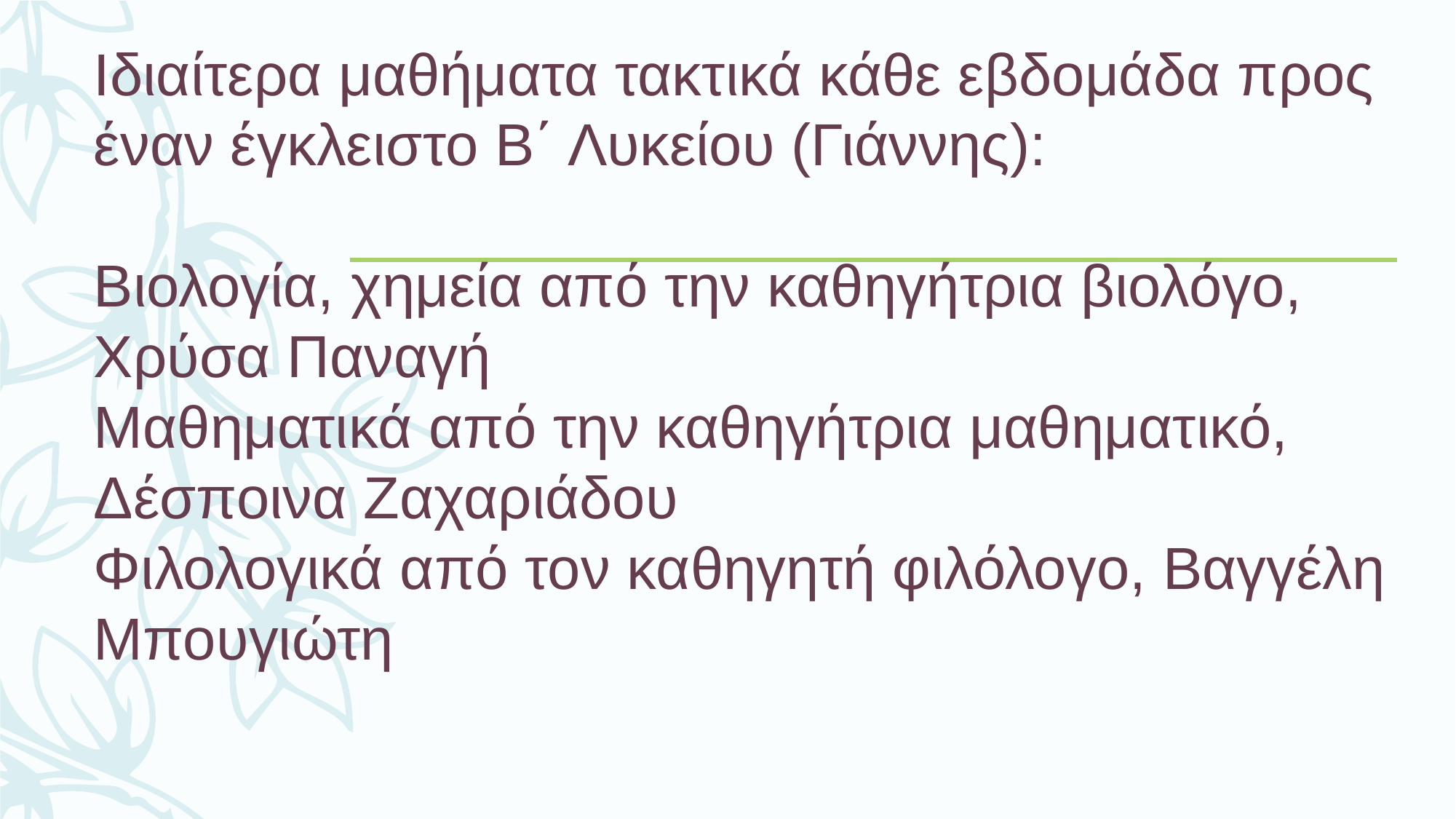

# Ιδιαίτερα μαθήματα τακτικά κάθε εβδομάδα προς έναν έγκλειστο Β΄ Λυκείου (Γιάννης): Βιολογία, χημεία από την καθηγήτρια βιολόγο, Χρύσα Παναγή Μαθηματικά από την καθηγήτρια μαθηματικό, Δέσποινα Ζαχαριάδου Φιλολογικά από τον καθηγητή φιλόλογο, Βαγγέλη Μπουγιώτη